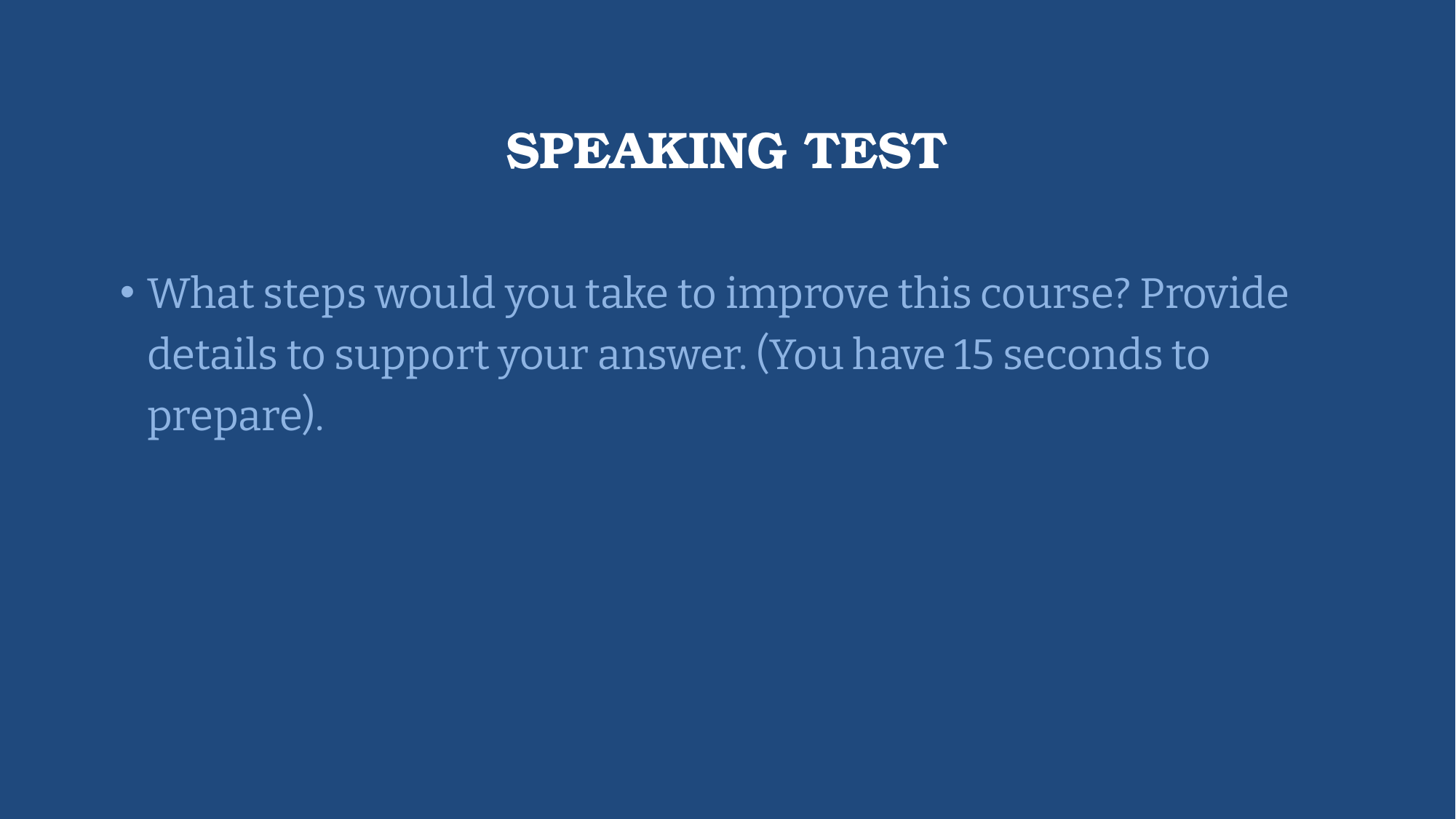

# Speaking Test
What steps would you take to improve this course? Provide details to support your answer. (You have 15 seconds to prepare).